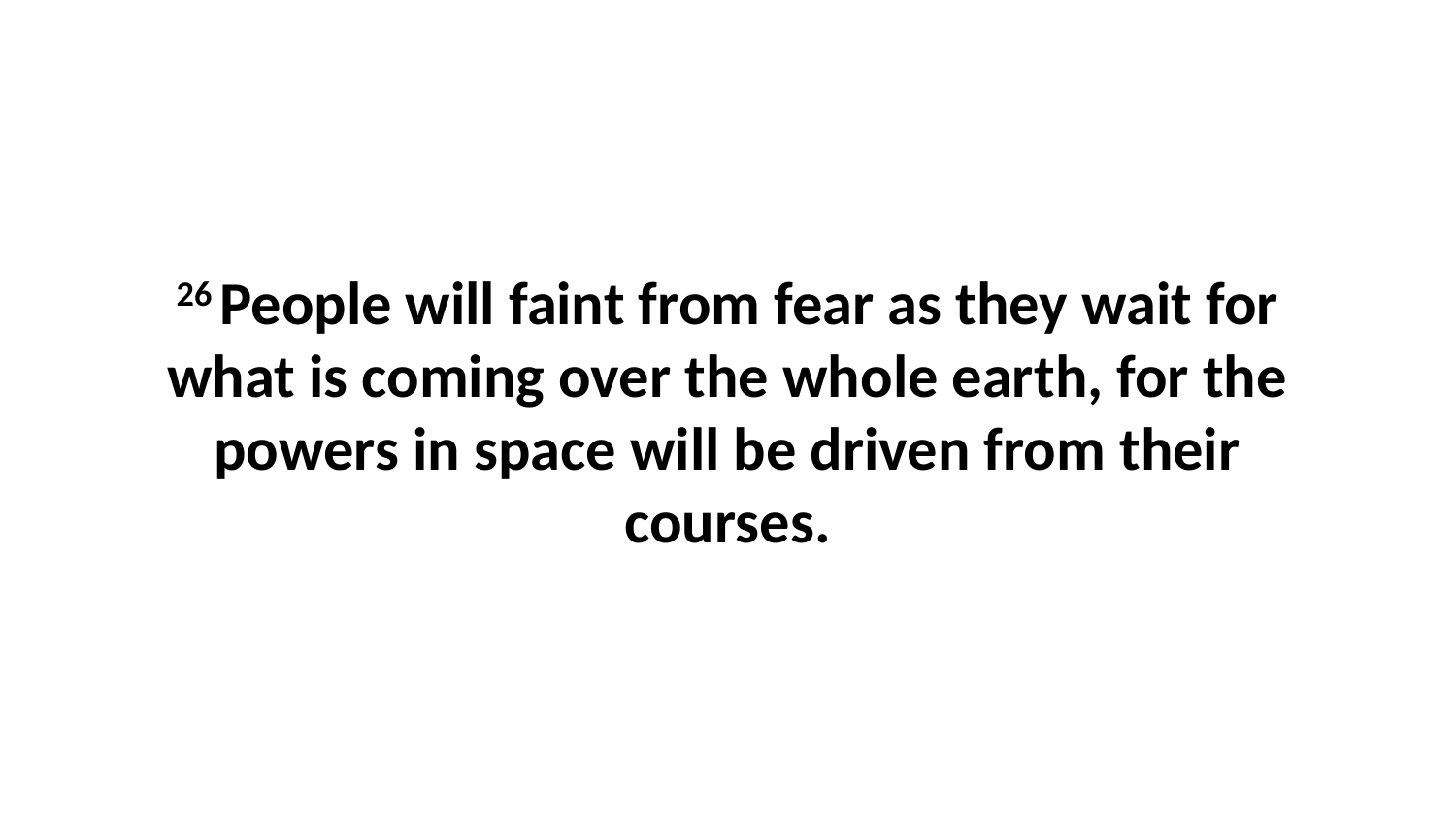

26 People will faint from fear as they wait for what is coming over the whole earth, for the powers in space will be driven from their courses.